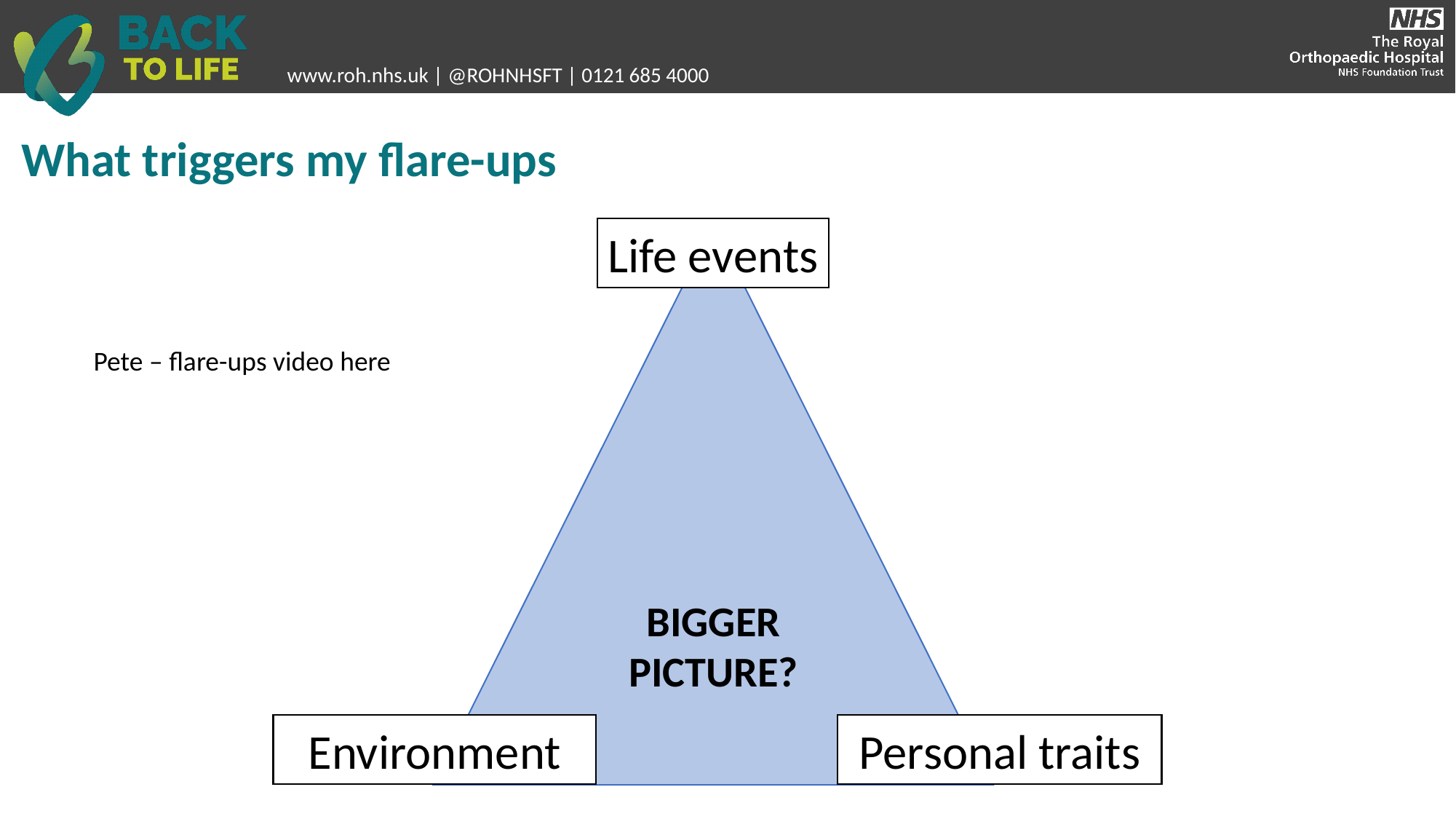

What triggers my flare-ups
Life events
BIGGER PICTURE?
Environment
Personal traits
Pete – flare-ups video here